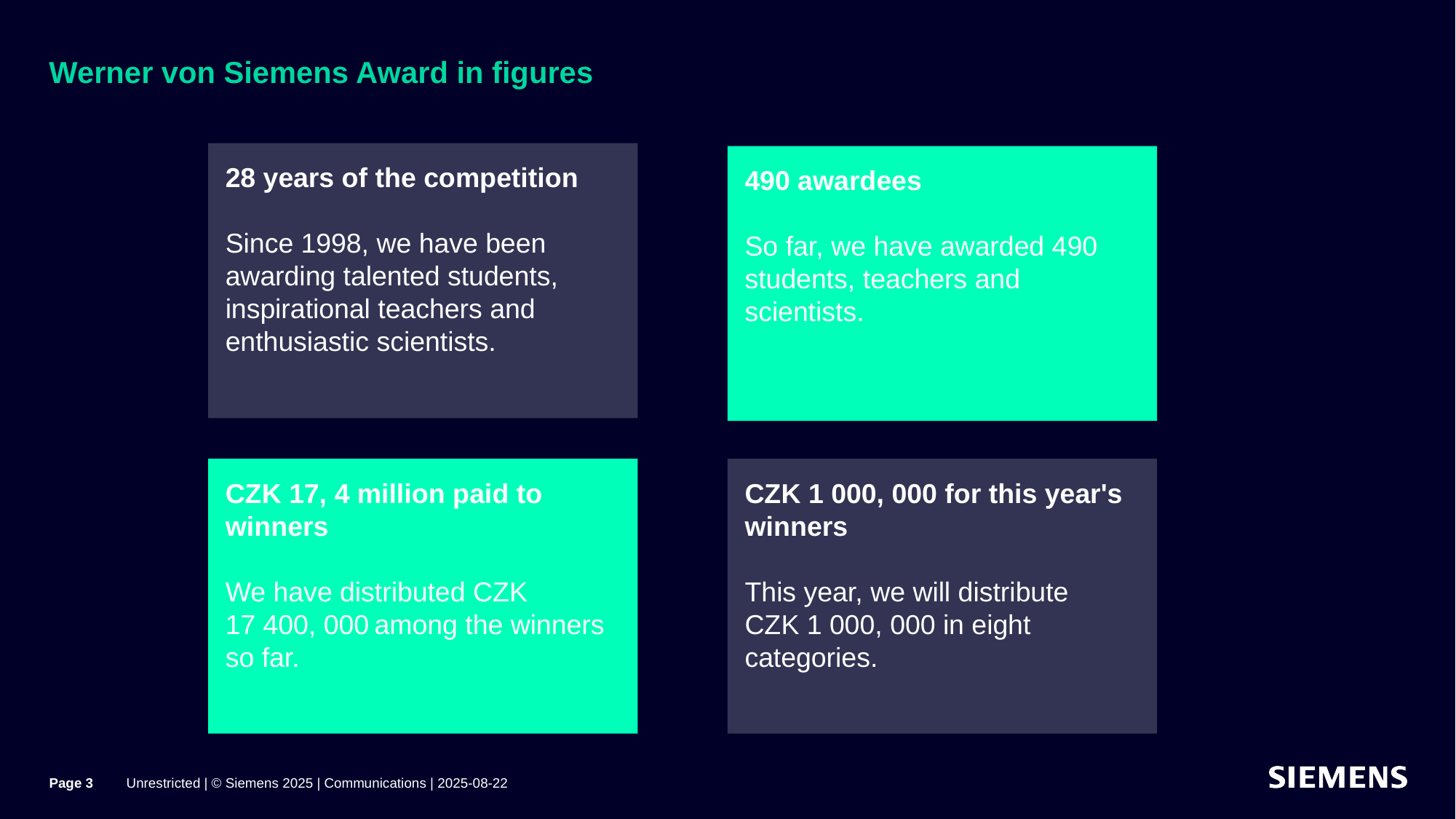

# Werner von Siemens Award in figures
28 years of the competition

Since 1998, we have been awarding talented students, inspirational teachers and enthusiastic scientists.

490 awardees

So far, we have awarded 490 students, teachers and scientists.

CZK 17, 4 million paid to winners

We have distributed CZK 
17 400, 000 among the winners so far.

CZK 1 000, 000 for this year's winners

This year, we will distribute CZK 1 000, 000 in eight categories.

Page 3
Unrestricted | © Siemens 2025 | Communications | 2025-08-22